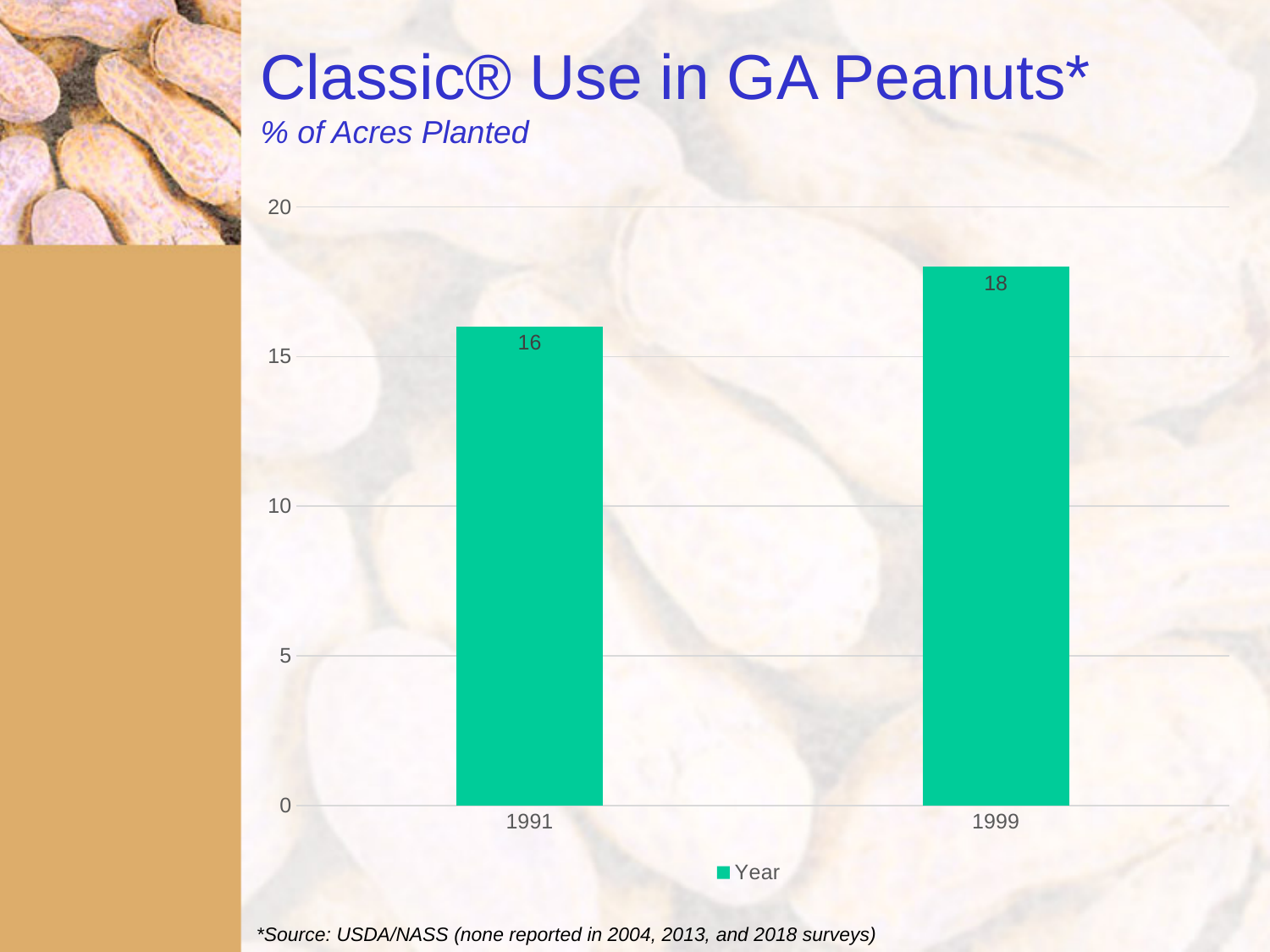

# Classic® Use in GA Peanuts* % of Acres Planted

### Chart

| Category | Year |
|---|---|
| 1991 | 16.0 |
| 1999 | 18.0 |
*Source: USDA/NASS (none reported in 2004, 2013, and 2018 surveys)